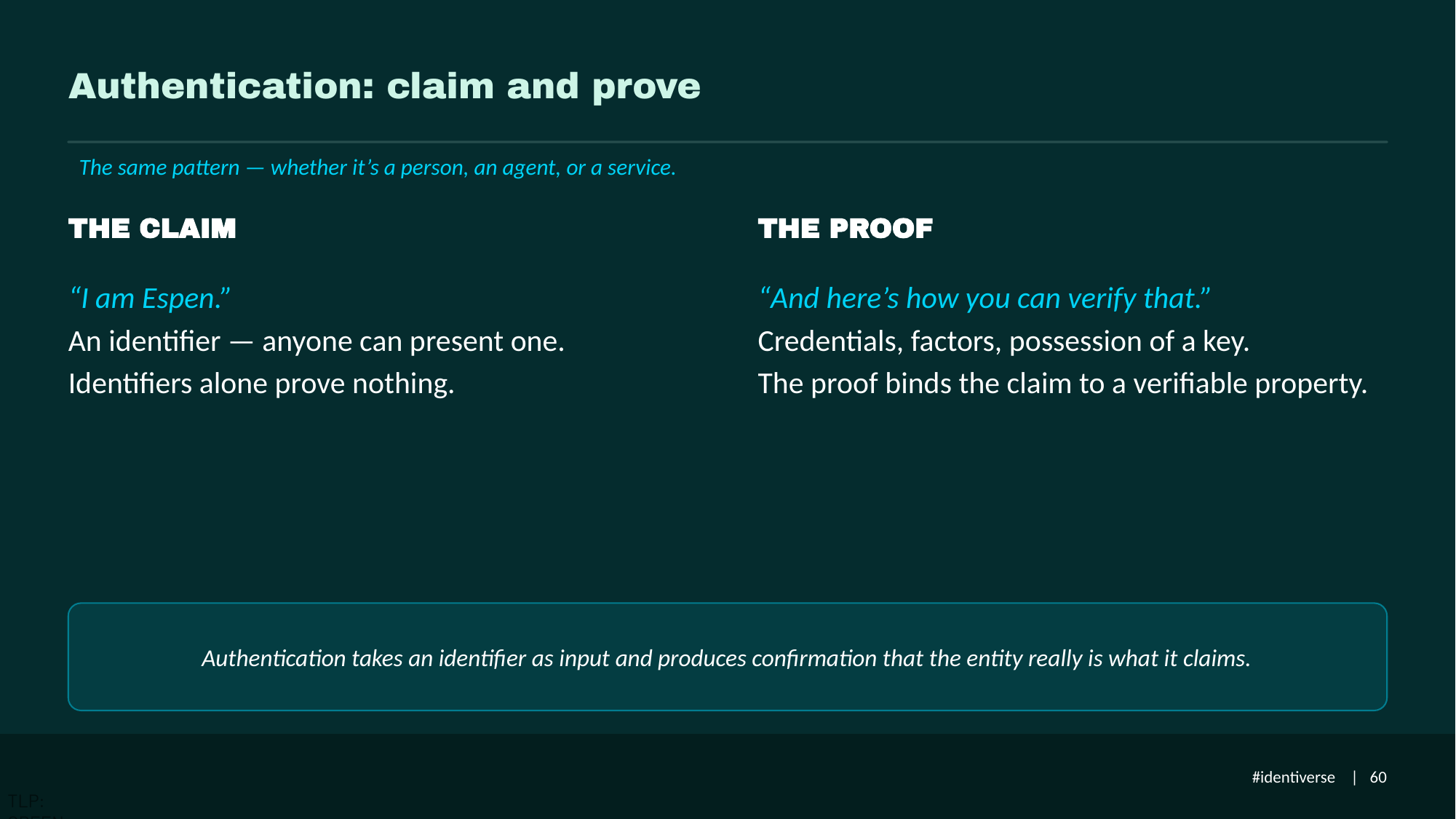

# Authentication: claim and prove
The same pattern — whether it’s a person, an agent, or a service.
THE CLAIM
THE PROOF
“I am Espen.”
An identifier — anyone can present one.
Identifiers alone prove nothing.
“And here’s how you can verify that.”
Credentials, factors, possession of a key.
The proof binds the claim to a verifiable property.
Authentication takes an identifier as input and produces confirmation that the entity really is what it claims.